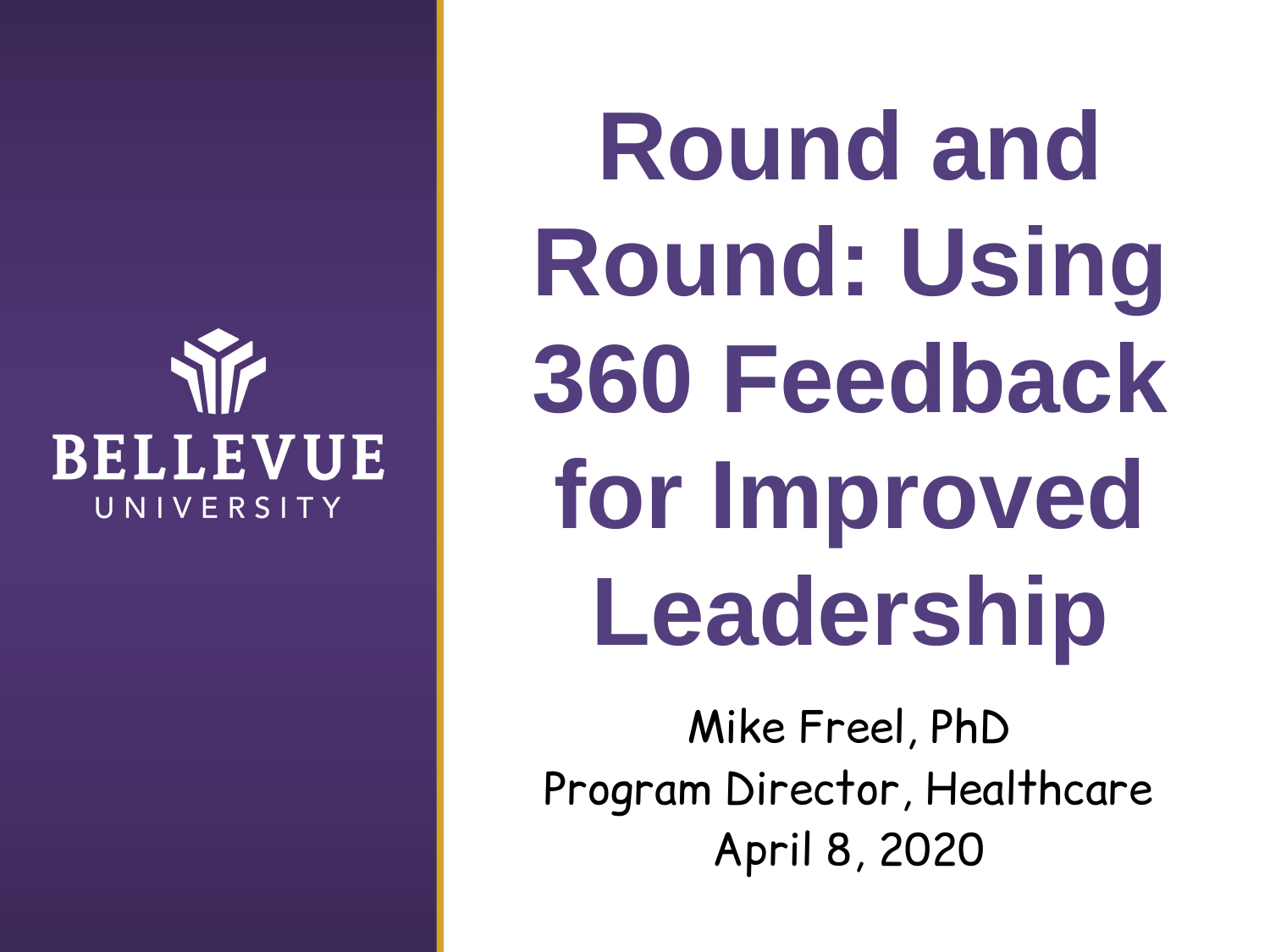

# Round and Round: Using 360 Feedback for Improved Leadership
Mike Freel, PhD
Program Director, Healthcare
April 8, 2020